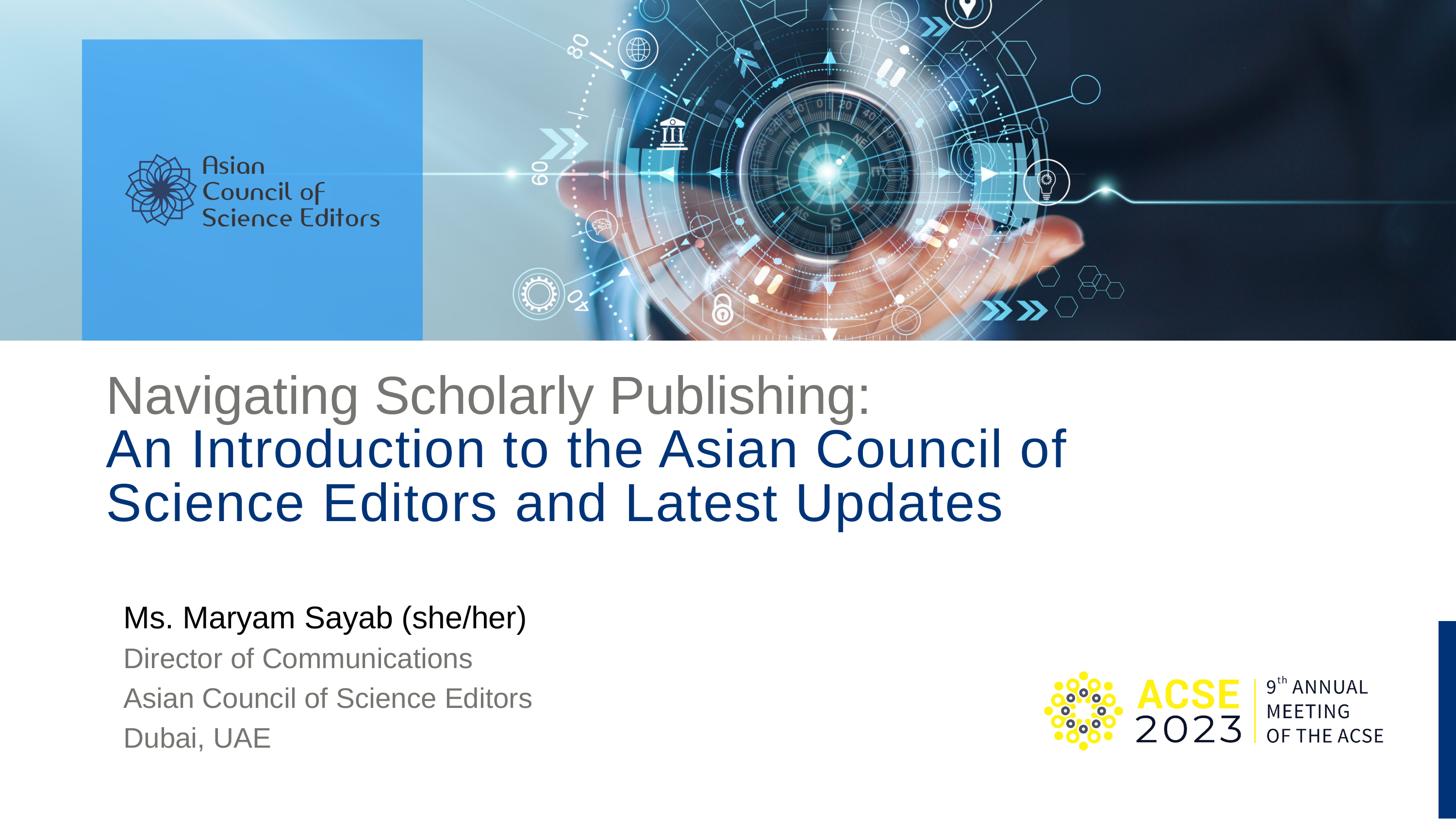

Navigating Scholarly Publishing:
An Introduction to the Asian Council of Science Editors and Latest Updates
Ms. Maryam Sayab (she/her)
Director of Communications
Asian Council of Science Editors
Dubai, UAE